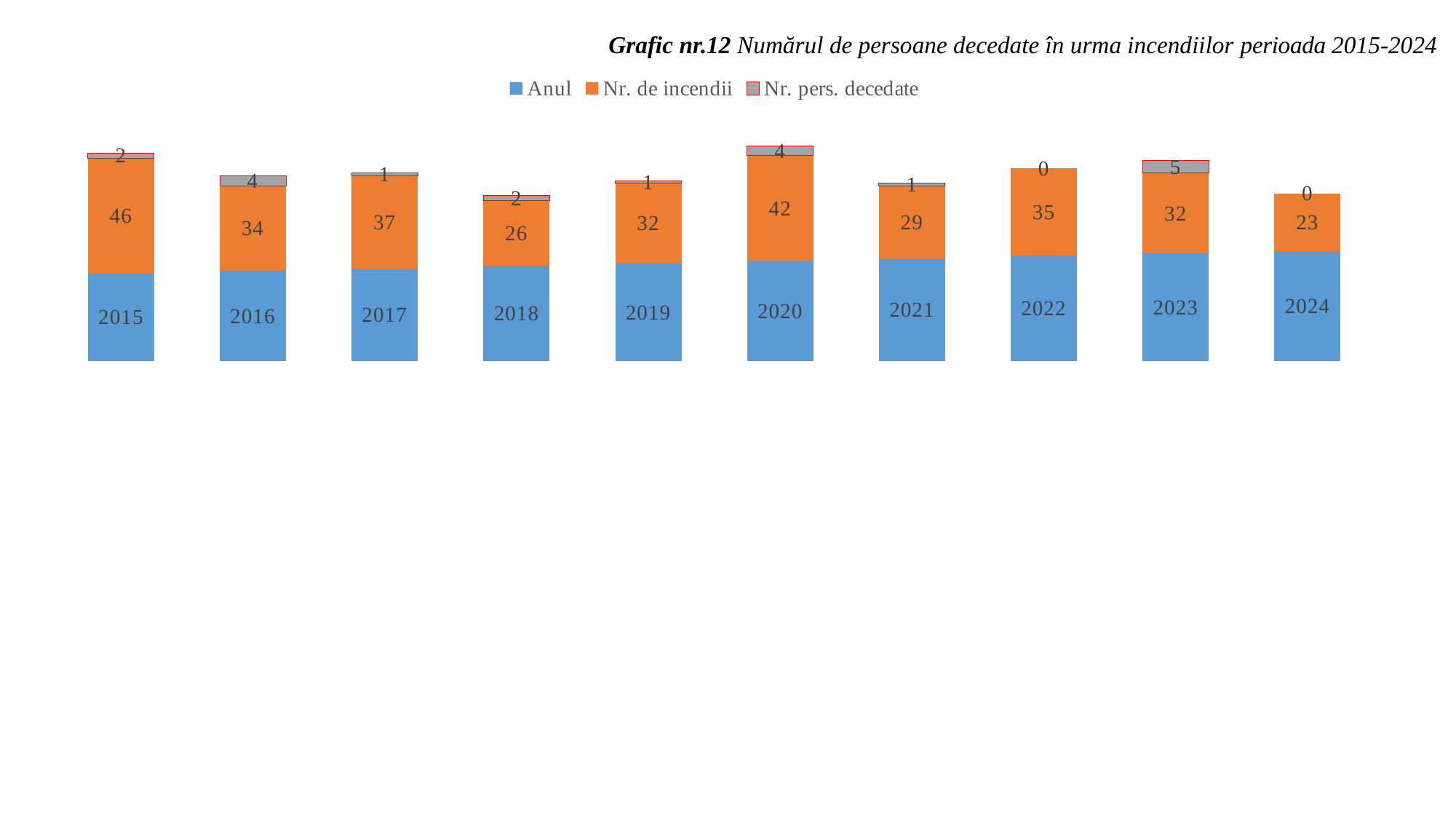

Grafic nr.12 Numărul de persoane decedate în urma incendiilor perioada 2015-2024

### Chart

| Category |  |  |  |
|---|---|---|---|